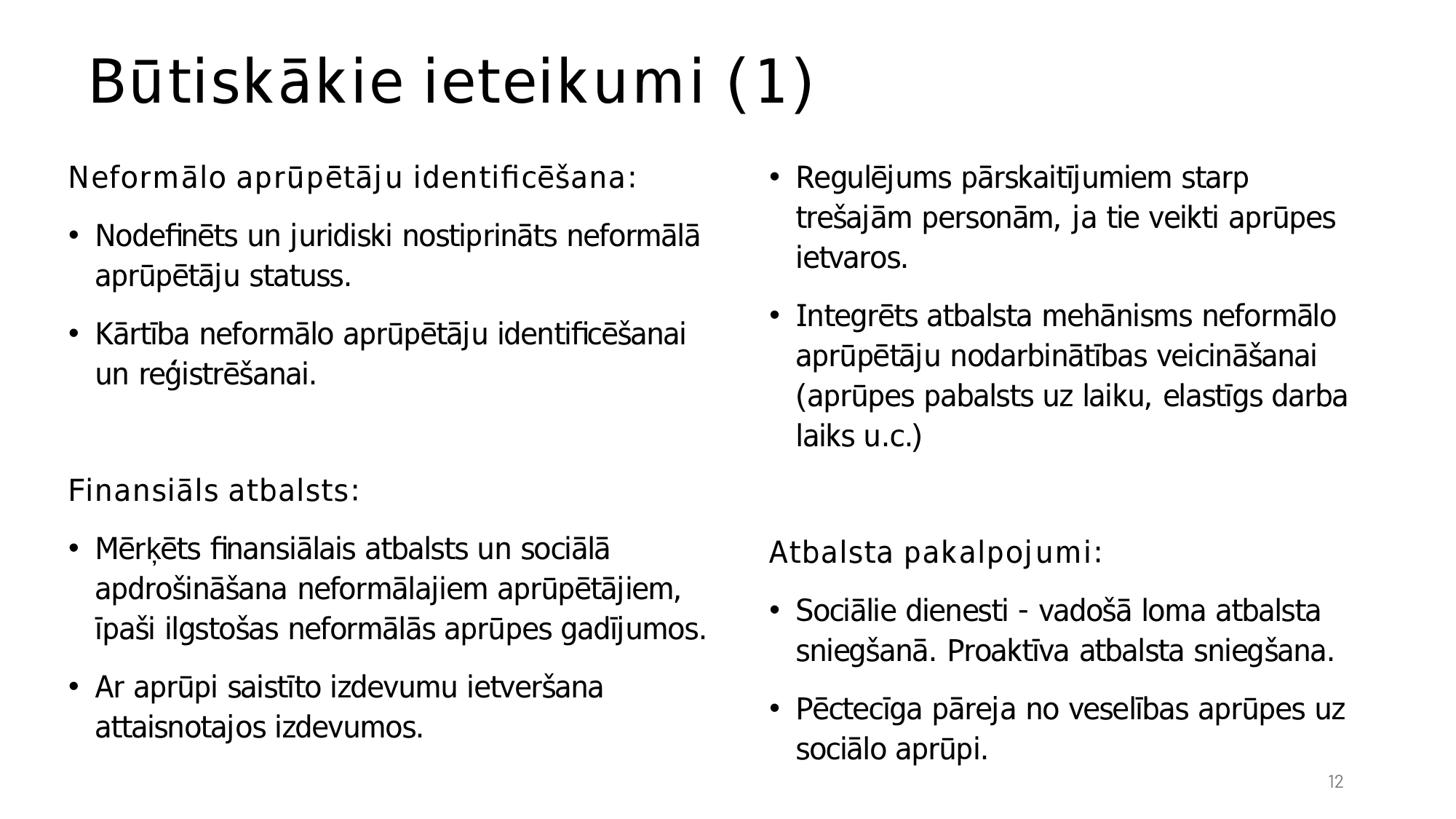

# Būtiskākie ieteikumi (1)
Neformālo aprūpētāju identificēšana:
Nodefinēts un juridiski nostiprināts neformālā aprūpētāju statuss.
Kārtība neformālo aprūpētāju identificēšanai un reģistrēšanai.

Finansiāls atbalsts:
Mērķēts finansiālais atbalsts un sociālā apdrošināšana neformālajiem aprūpētājiem, īpaši ilgstošas neformālās aprūpes gadījumos.
Ar aprūpi saistīto izdevumu ietveršana attaisnotajos izdevumos.

Regulējums pārskaitījumiem starp trešajām personām, ja tie veikti aprūpes ietvaros.
Integrēts atbalsta mehānisms neformālo aprūpētāju nodarbinātības veicināšanai (aprūpes pabalsts uz laiku, elastīgs darba laiks u.c.)

Atbalsta pakalpojumi:
Sociālie dienesti - vadošā loma atbalsta sniegšanā. Proaktīva atbalsta sniegšana.
Pēctecīga pāreja no veselības aprūpes uz sociālo aprūpi.

12